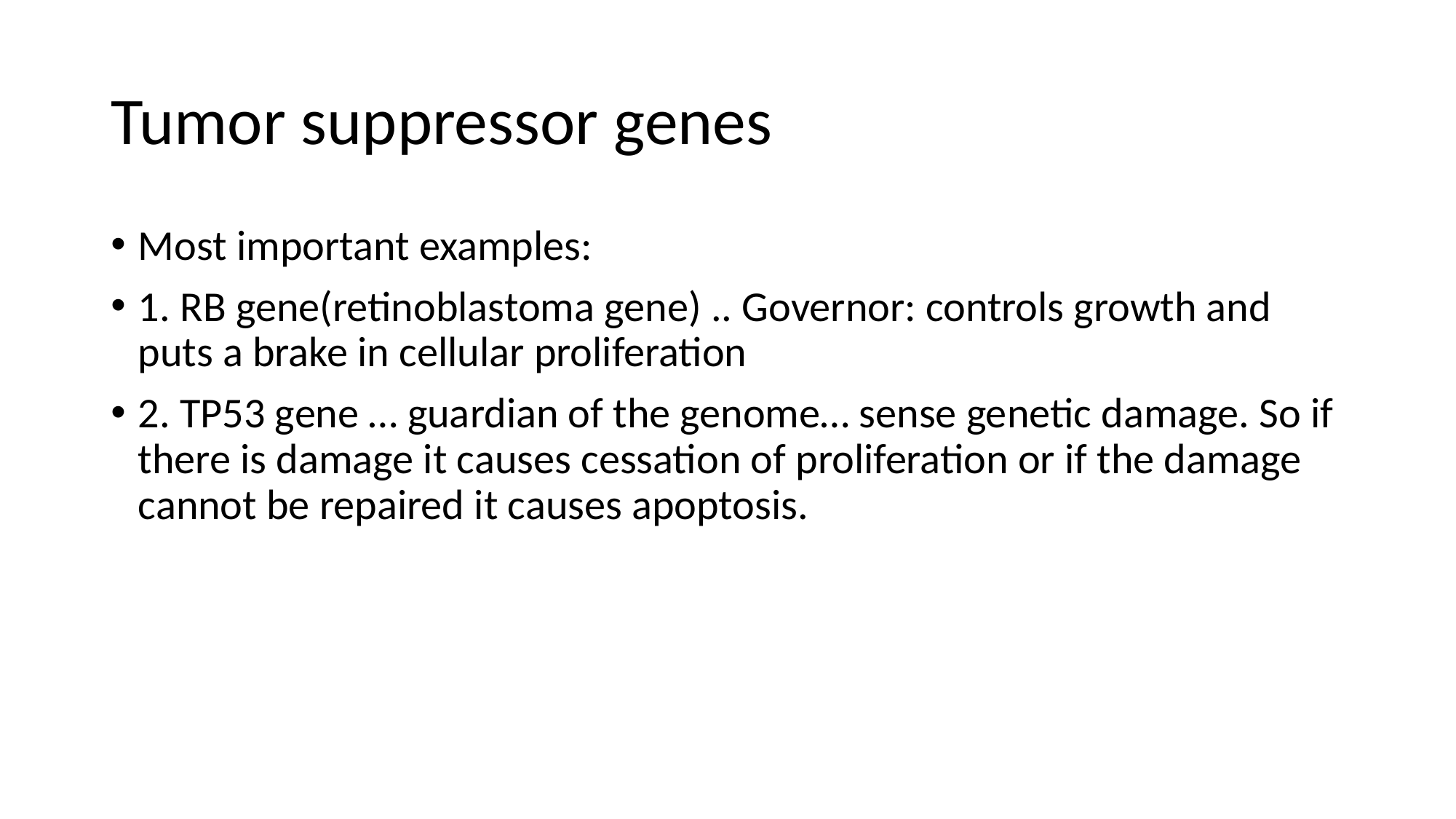

# Tumor suppressor genes
Most important examples:
1. RB gene(retinoblastoma gene) .. Governor: controls growth and puts a brake in cellular proliferation
2. TP53 gene … guardian of the genome… sense genetic damage. So if there is damage it causes cessation of proliferation or if the damage cannot be repaired it causes apoptosis.